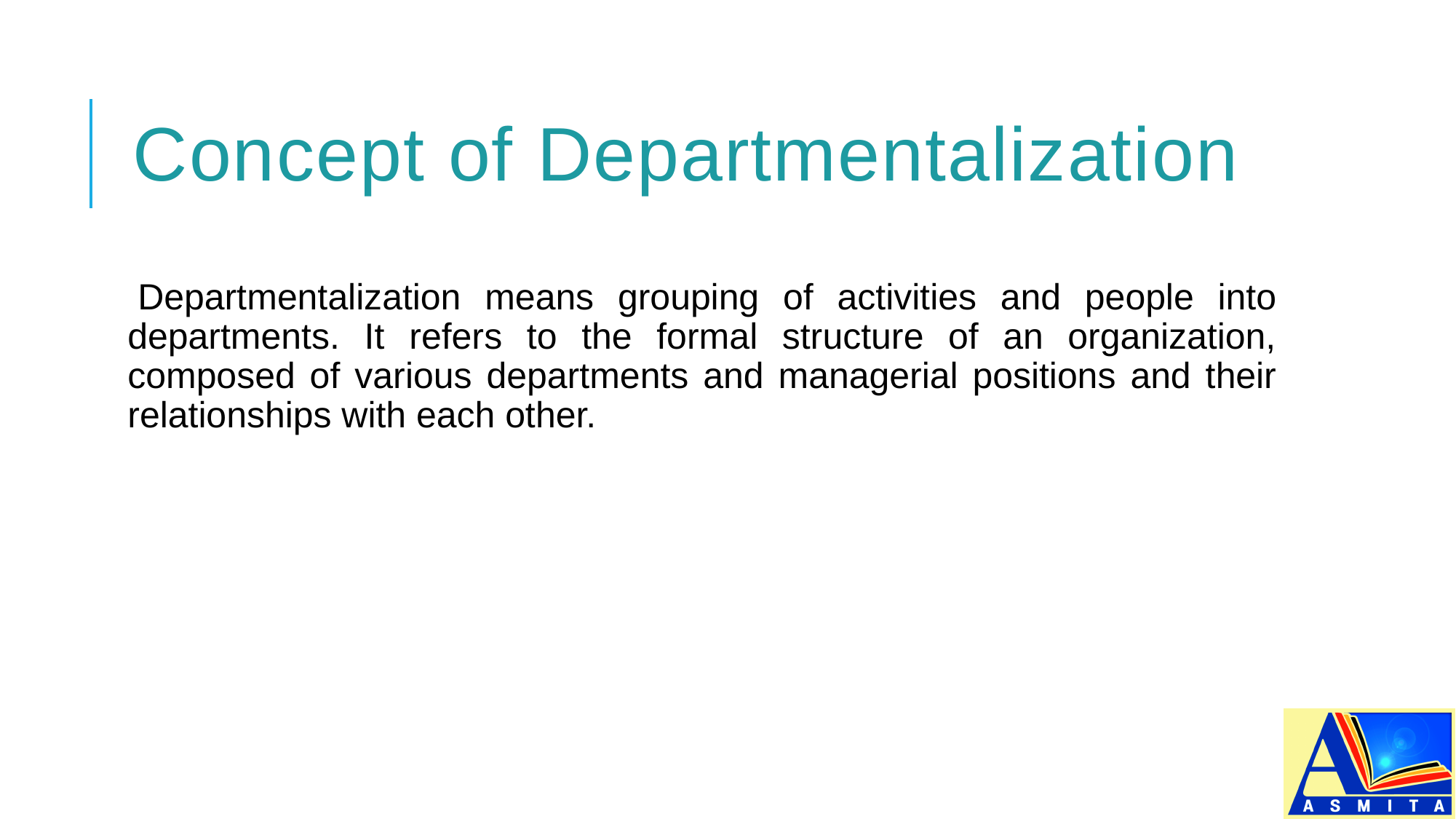

# Concept of Departmentalization
Departmentalization means grouping of activities and people into departments. It refers to the formal structure of an organization, composed of various departments and managerial positions and their relationships with each other.